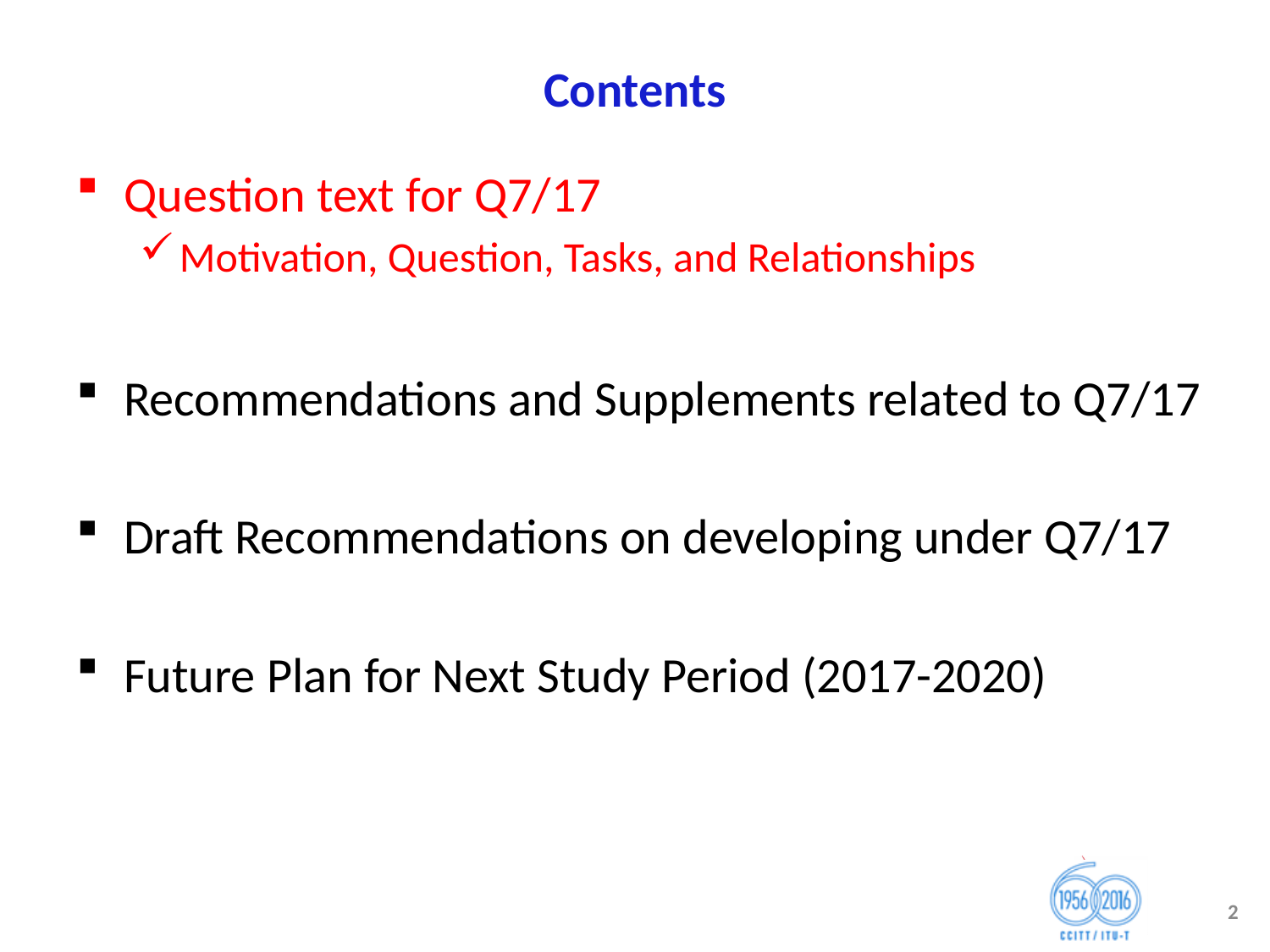

# Contents
Question text for Q7/17
Motivation, Question, Tasks, and Relationships

Recommendations and Supplements related to Q7/17

Draft Recommendations on developing under Q7/17

Future Plan for Next Study Period (2017-2020)
2